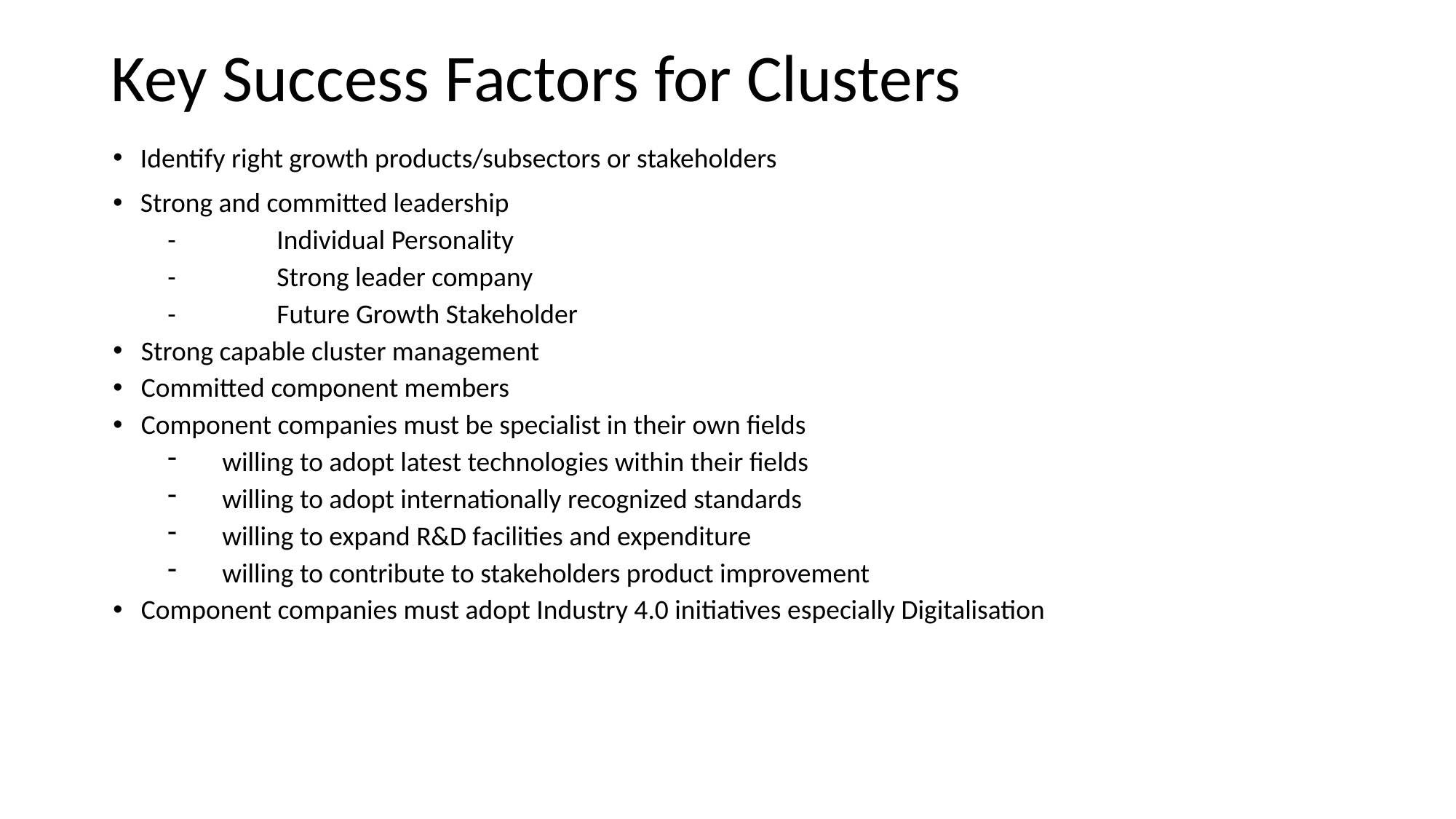

# Key Success Factors for Clusters
Identify right growth products/subsectors or stakeholders
Strong and committed leadership
-	Individual Personality
-	Strong leader company
-	Future Growth Stakeholder
Strong capable cluster management
Committed component members
Component companies must be specialist in their own fields
willing to adopt latest technologies within their fields
willing to adopt internationally recognized standards
willing to expand R&D facilities and expenditure
willing to contribute to stakeholders product improvement
Component companies must adopt Industry 4.0 initiatives especially Digitalisation